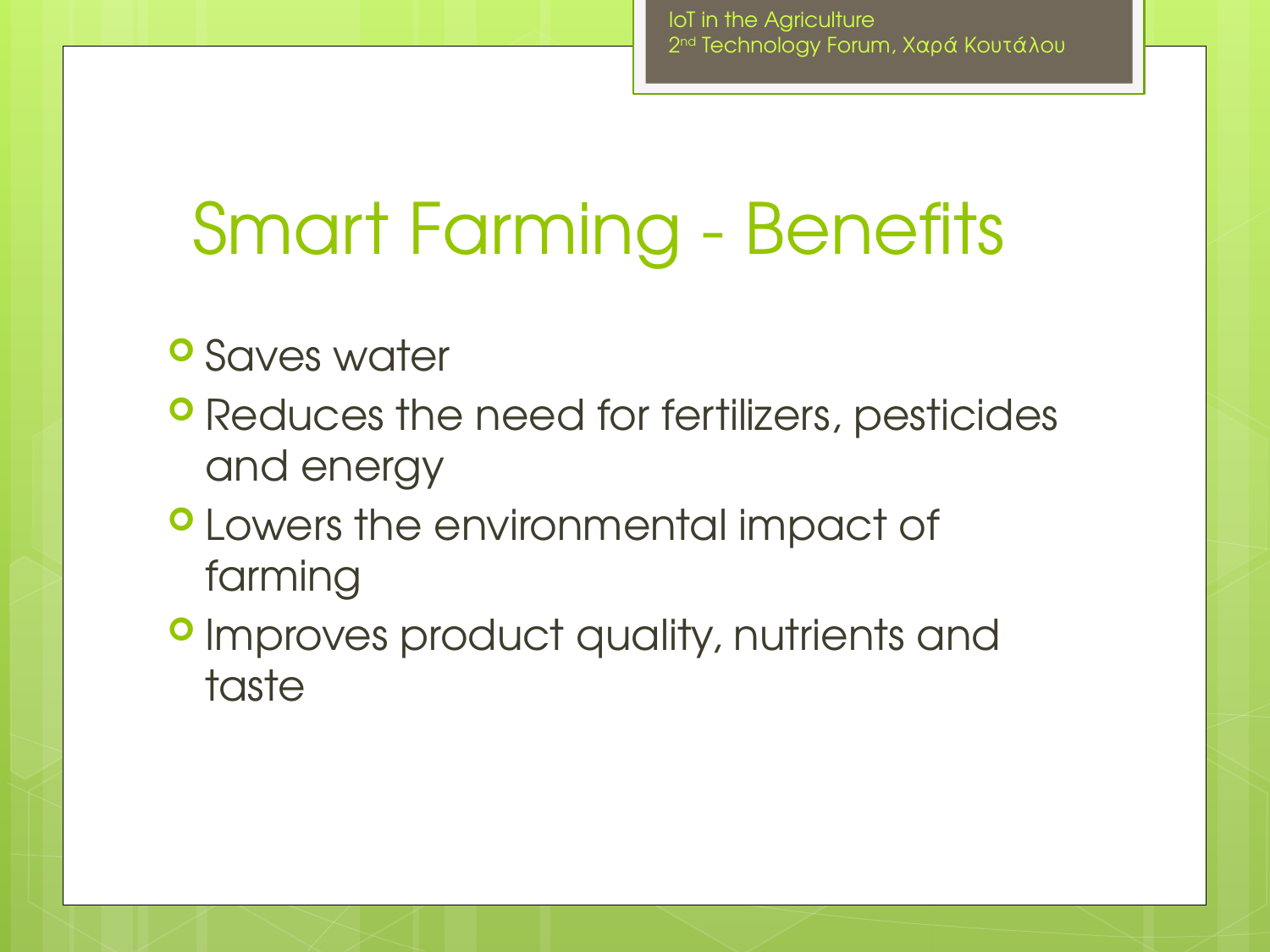

IoT in the Agriculture
2nd Technology Forum, Χαρά Κουτάλου
# Smart Farming - Benefits
Saves water
Reduces the need for fertilizers, pesticides and energy
Lowers the environmental impact of farming
Improves product quality, nutrients and taste